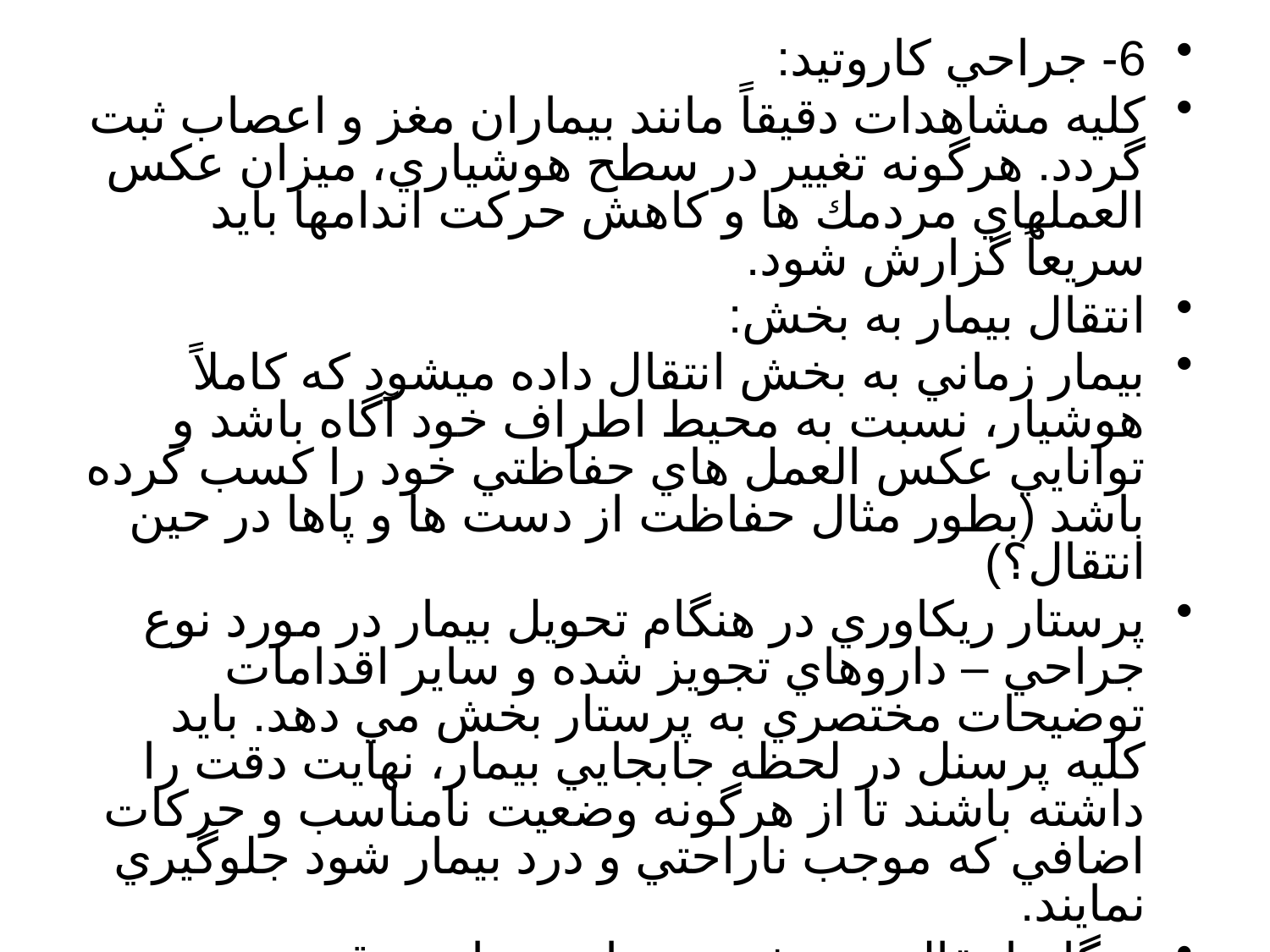

6- جراحي كاروتيد:
كليه مشاهدات دقيقاً مانند بيماران مغز و اعصاب ثبت گردد. هرگونه تغيير در سطح هوشياري، ميزان عكس العملهاي مردمك ها و كاهش حركت اندامها بايد سريعاً گزارش شود.
انتقال بيمار به بخش:
بيمار زماني به بخش انتقال داده ميشود كه كاملاً هوشيار، نسبت به محيط اطراف خود آگاه باشد و توانايي عكس العمل هاي حفاظتي خود را كسب كرده باشد (بطور مثال حفاظت از دست ها و پاها در حين انتقال؟)
پرستار ريكاوري در هنگام تحويل بيمار در مورد نوع جراحي – داروهاي تجويز شده و ساير اقدامات توضيحات مختصري به پرستار بخش مي دهد. بايد كليه پرسنل در لحظه جابجايي بيمار، نهايت دقت را داشته باشند تا از هرگونه وضعيت نامناسب و حركات اضافي كه موجب ناراحتي و درد بيمار شود جلوگيري نمايند.
هنگام انتقال، هميشه پرستار همراه در قسمت سر برانكارد حضور دارد و بيمار بر در قسمت پاي برانكارد كمك مي نمايد.